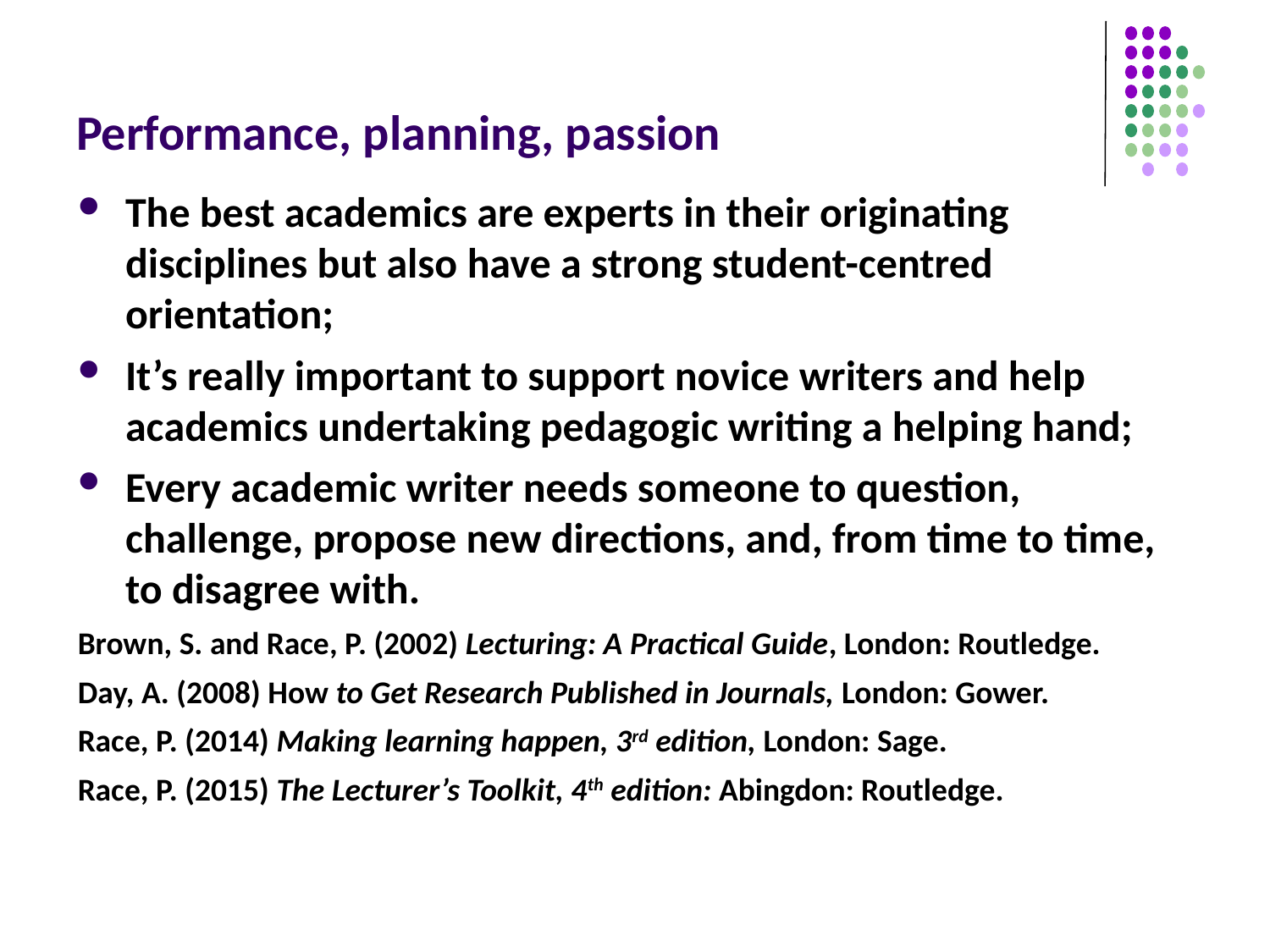

# Performance, planning, passion
The best academics are experts in their originating disciplines but also have a strong student-centred orientation;
It’s really important to support novice writers and help academics undertaking pedagogic writing a helping hand;
Every academic writer needs someone to question, challenge, propose new directions, and, from time to time, to disagree with.
Brown, S. and Race, P. (2002) Lecturing: A Practical Guide, London: Routledge.
Day, A. (2008) How to Get Research Published in Journals, London: Gower.
Race, P. (2014) Making learning happen, 3rd edition, London: Sage.
Race, P. (2015) The Lecturer’s Toolkit, 4th edition: Abingdon: Routledge.